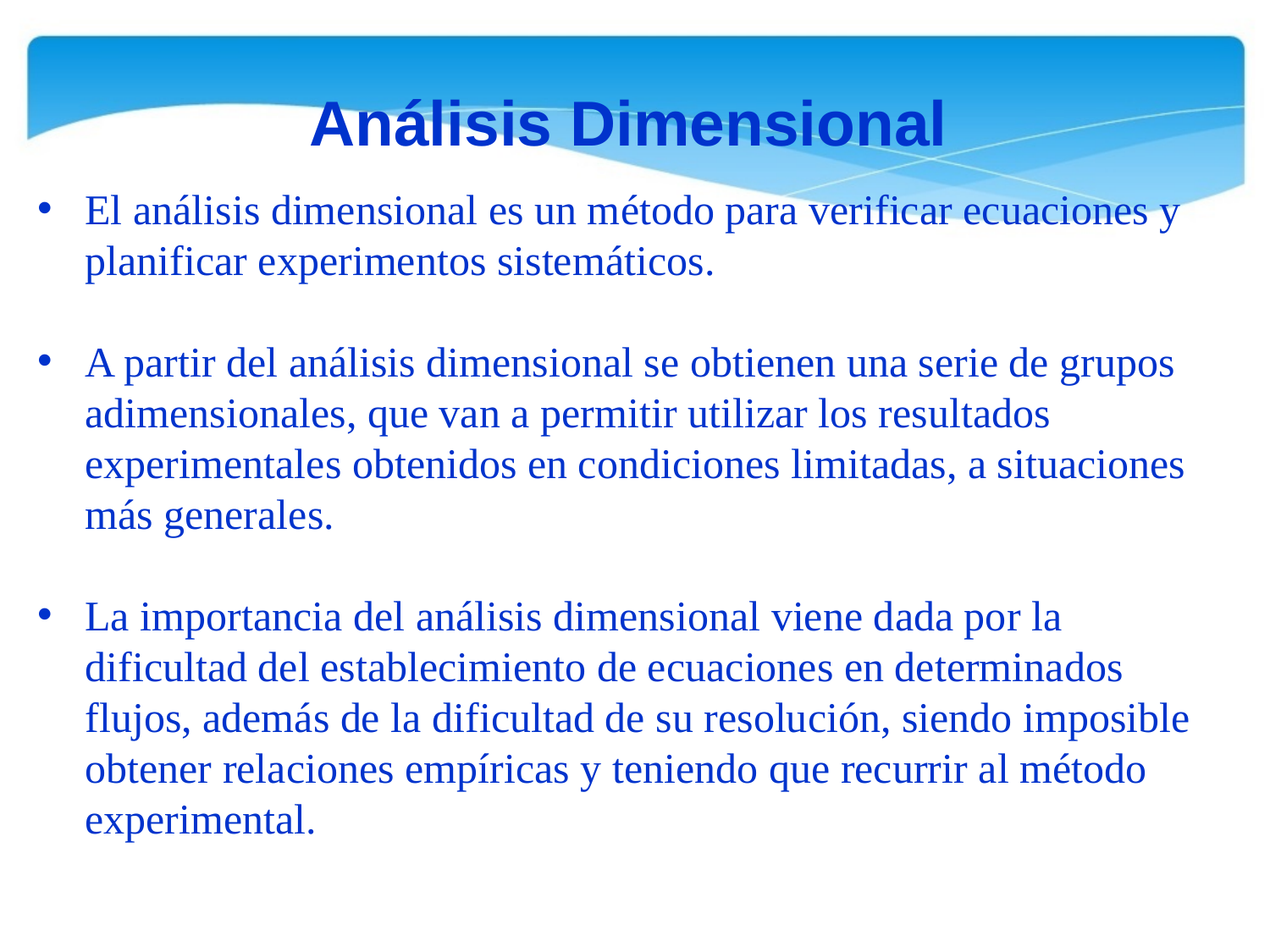

Análisis Dimensional
El análisis dimensional es un método para verificar ecuaciones y planificar experimentos sistemáticos.

A partir del análisis dimensional se obtienen una serie de grupos adimensionales, que van a permitir utilizar los resultados experimentales obtenidos en condiciones limitadas, a situaciones más generales.

La importancia del análisis dimensional viene dada por la dificultad del establecimiento de ecuaciones en determinados flujos, además de la dificultad de su resolución, siendo imposible obtener relaciones empíricas y teniendo que recurrir al método experimental.